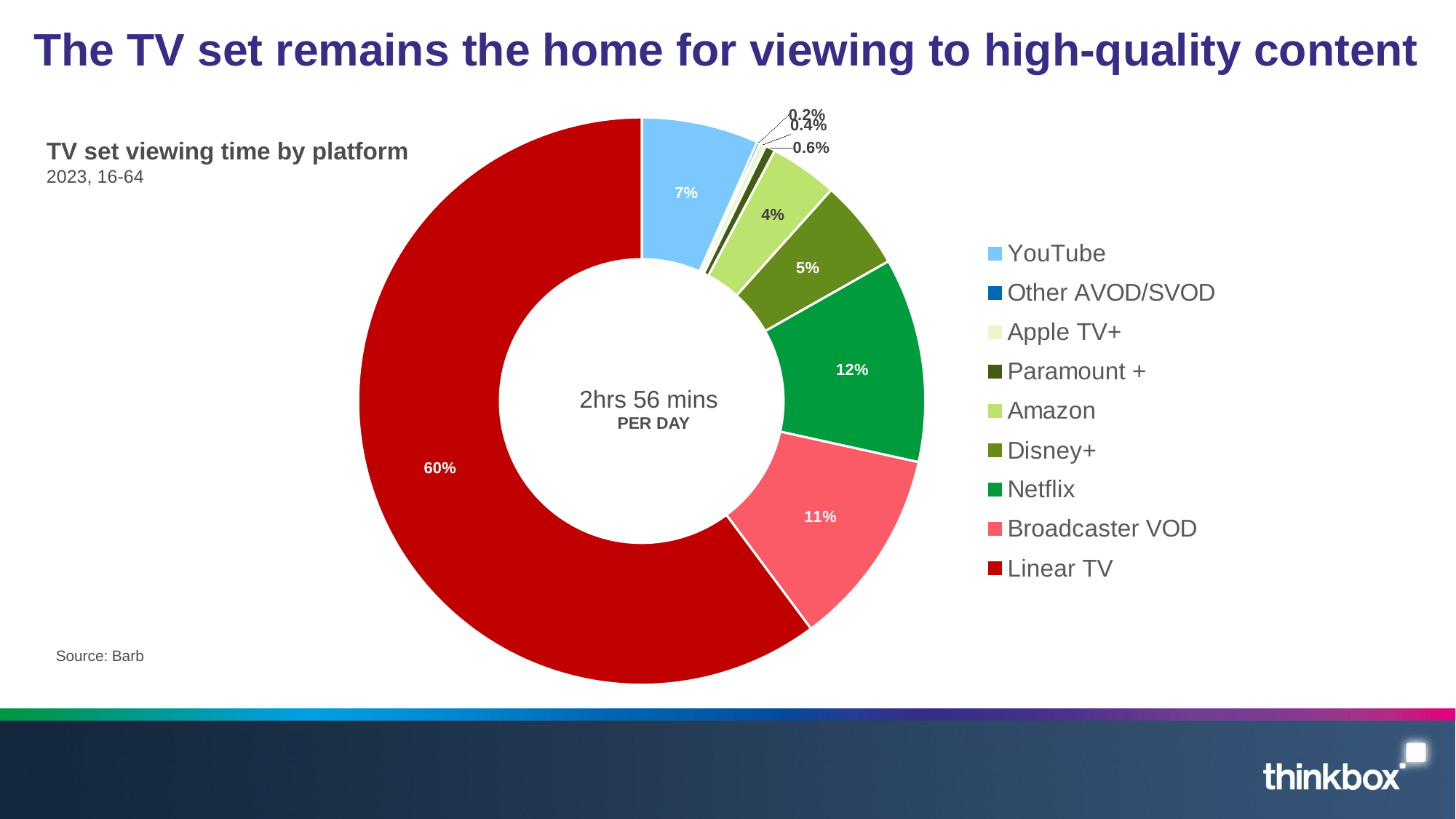

# The TV set remains the home for viewing to high-quality content

### Chart

| Category | Sales |
|---|---|
| YouTube | 0.00818287037037037 |
| Other AVOD/SVOD | 0.00020833333333333335 |
| Apple TV+ | 0.0004398148148148148 |
| Paramount + | 0.0006944444444444445 |
| Amazon | 0.004733796296296297 |
| Disney+ | 0.006307870370370371 |
| Netflix | 0.014270833333333333 |
| Broadcaster VOD | 0.013912037037037037 |
| Linear TV | 0.07366898148148149 |
TV set viewing time by platform
2023, 16-64
2hrs 56 mins
PER DAY
Source: Barb